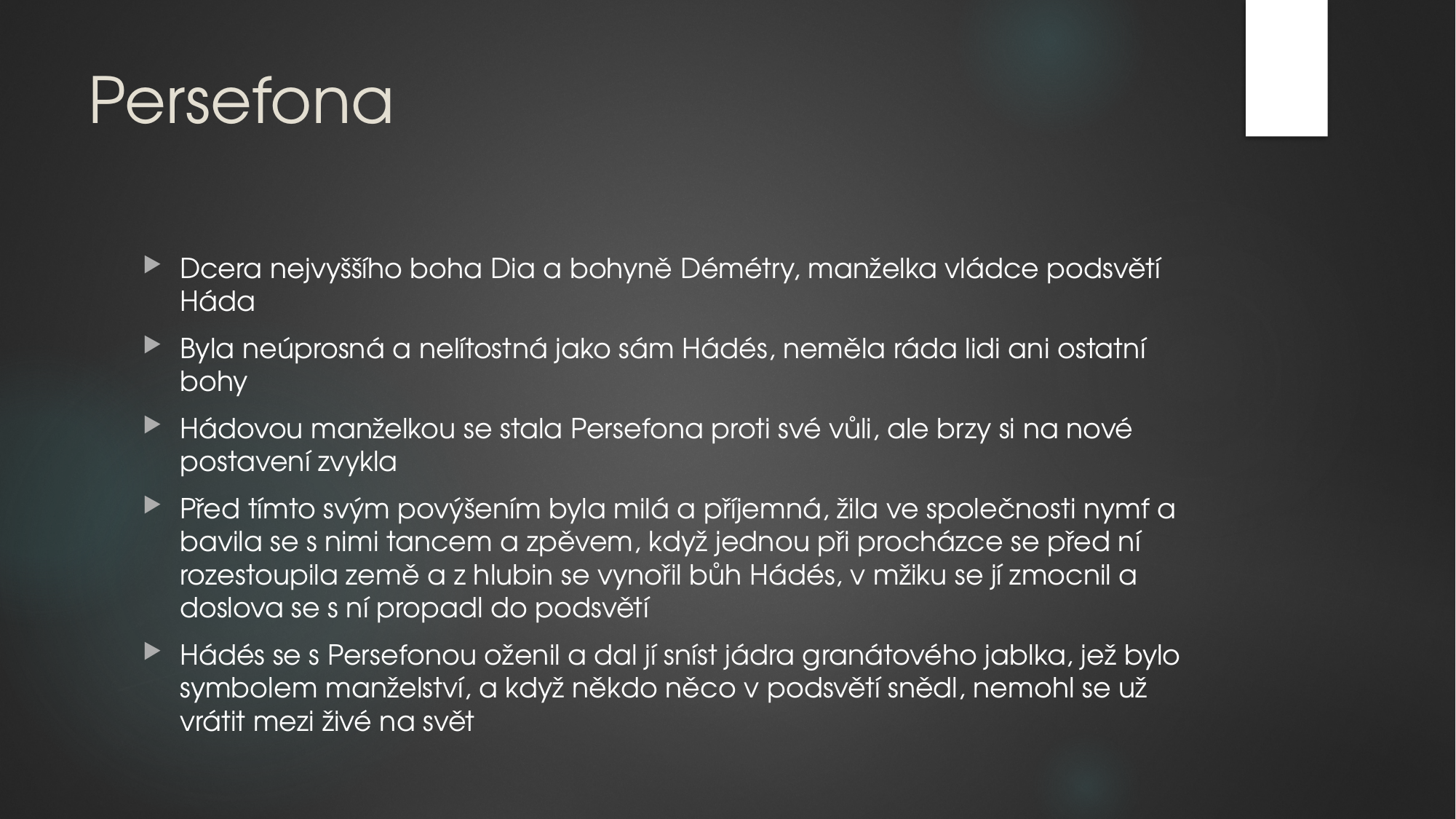

# Persefona
Dcera nejvyššího boha Dia a bohyně Démétry, manželka vládce podsvětí Háda
Byla neúprosná a nelítostná jako sám Hádés, neměla ráda lidi ani ostatní bohy
Hádovou manželkou se stala Persefona proti své vůli, ale brzy si na nové postavení zvykla
Před tímto svým povýšením byla milá a příjemná, žila ve společnosti nymf a bavila se s nimi tancem a zpěvem, když jednou při procházce se před ní rozestoupila země a z hlubin se vynořil bůh Hádés, v mžiku se jí zmocnil a doslova se s ní propadl do podsvětí
Hádés se s Persefonou oženil a dal jí sníst jádra granátového jablka, jež bylo symbolem manželství, a když někdo něco v podsvětí snědl, nemohl se už vrátit mezi živé na svět